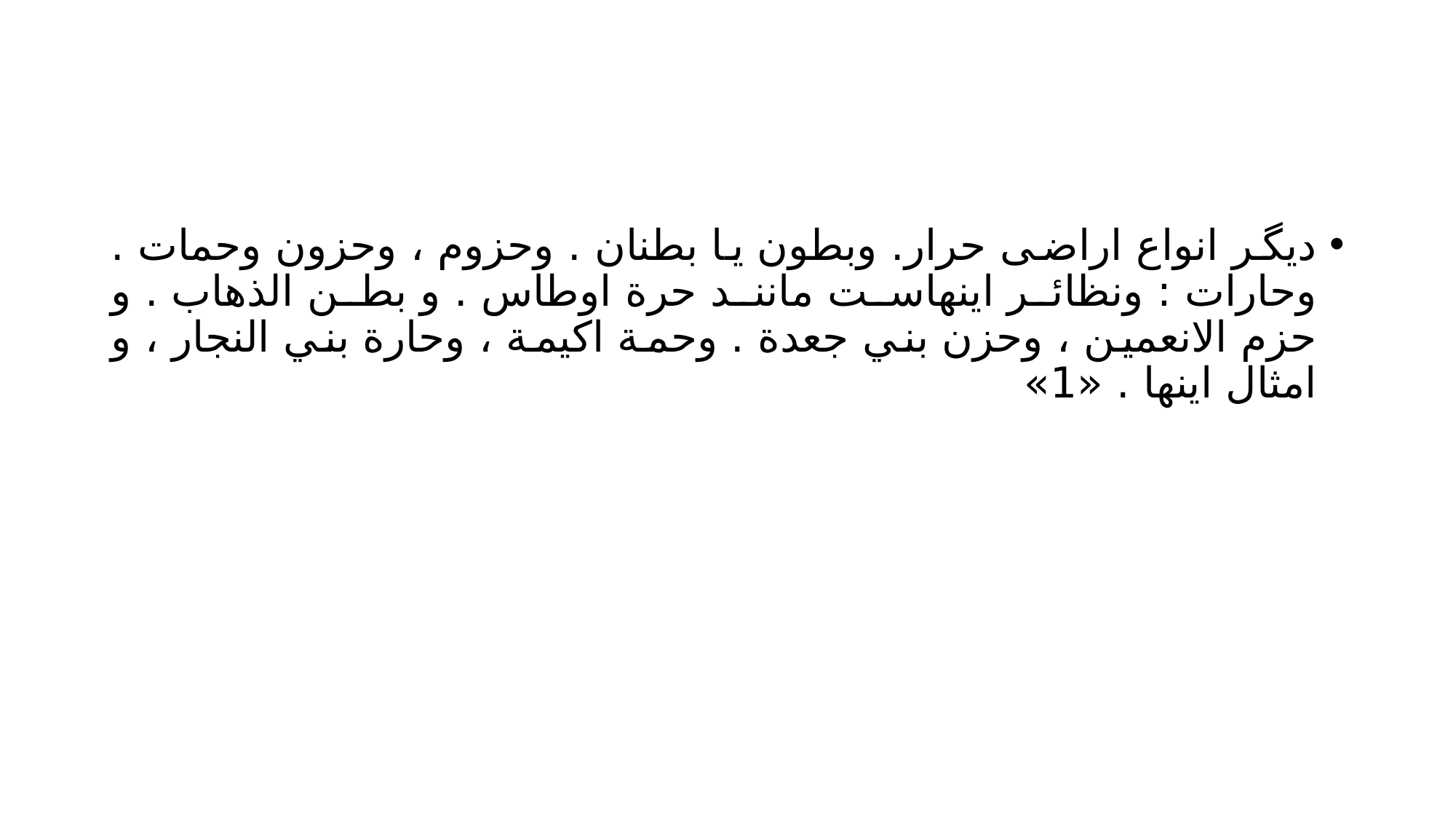

#
دیگر انواع اراضی حرار. وبطون یا بطنان . وحزوم ، وحزون وحمات . وحارات : ونظائر اينهاست مانند حرة اوطاس . و بطن الذهاب . و حزم الانعمين ، وحزن بني جعدة . وحمة اكيمة ، وحارة بني النجار ، و امثال اينها . «1»